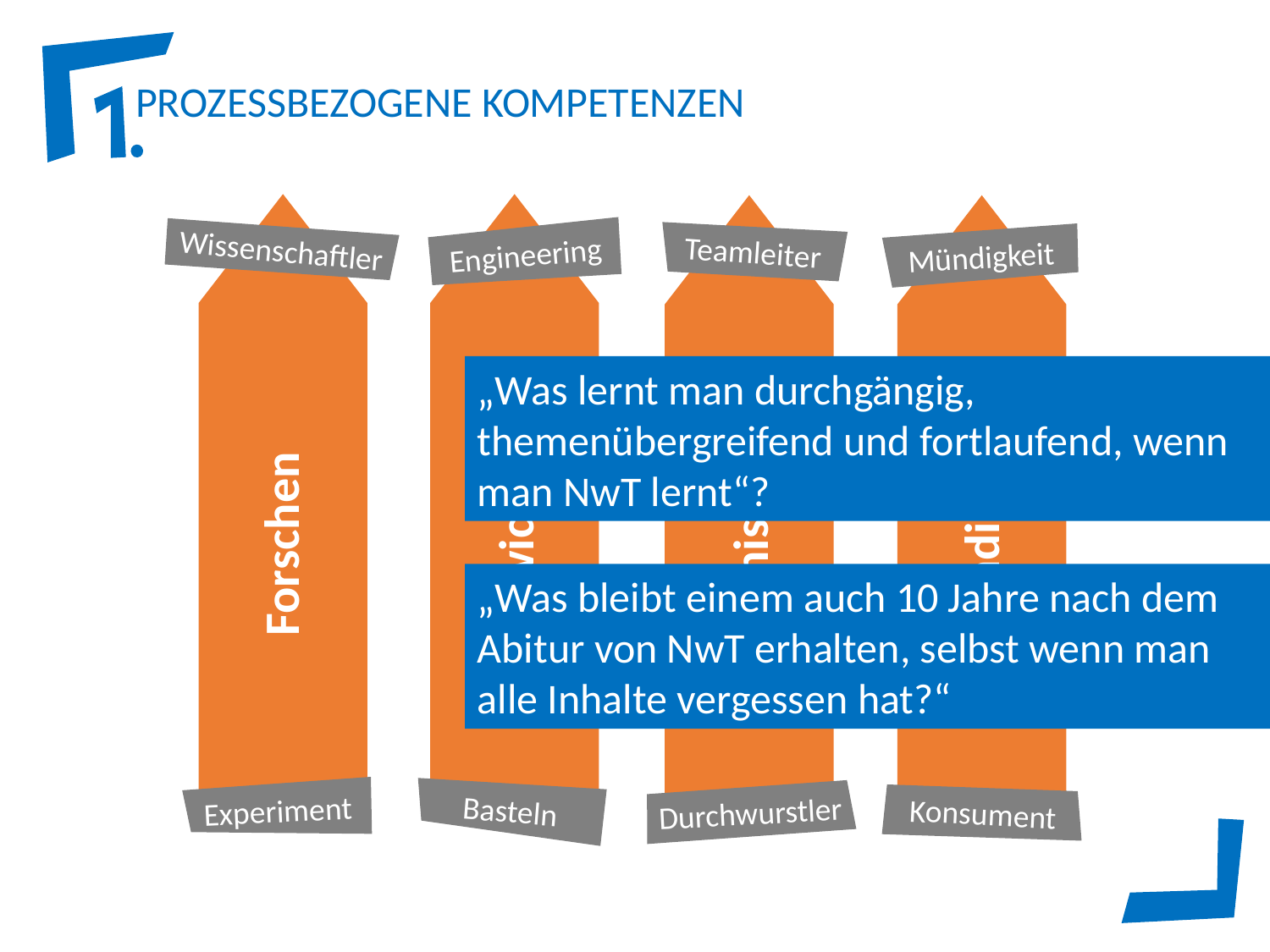

Wissenschaftler
Teamleiter
Engineering
Mündigkeit
„Was lernt man durchgängig, themenübergreifend und fortlaufend, wenn man NwT lernt“?

Mündigkeit
Forschen
Entwickeln
Organisation
„Was bleibt einem auch 10 Jahre nach dem Abitur von NwT erhalten, selbst wenn man alle Inhalte vergessen hat?“
Experiment
Basteln
Durchwurstler
Konsument